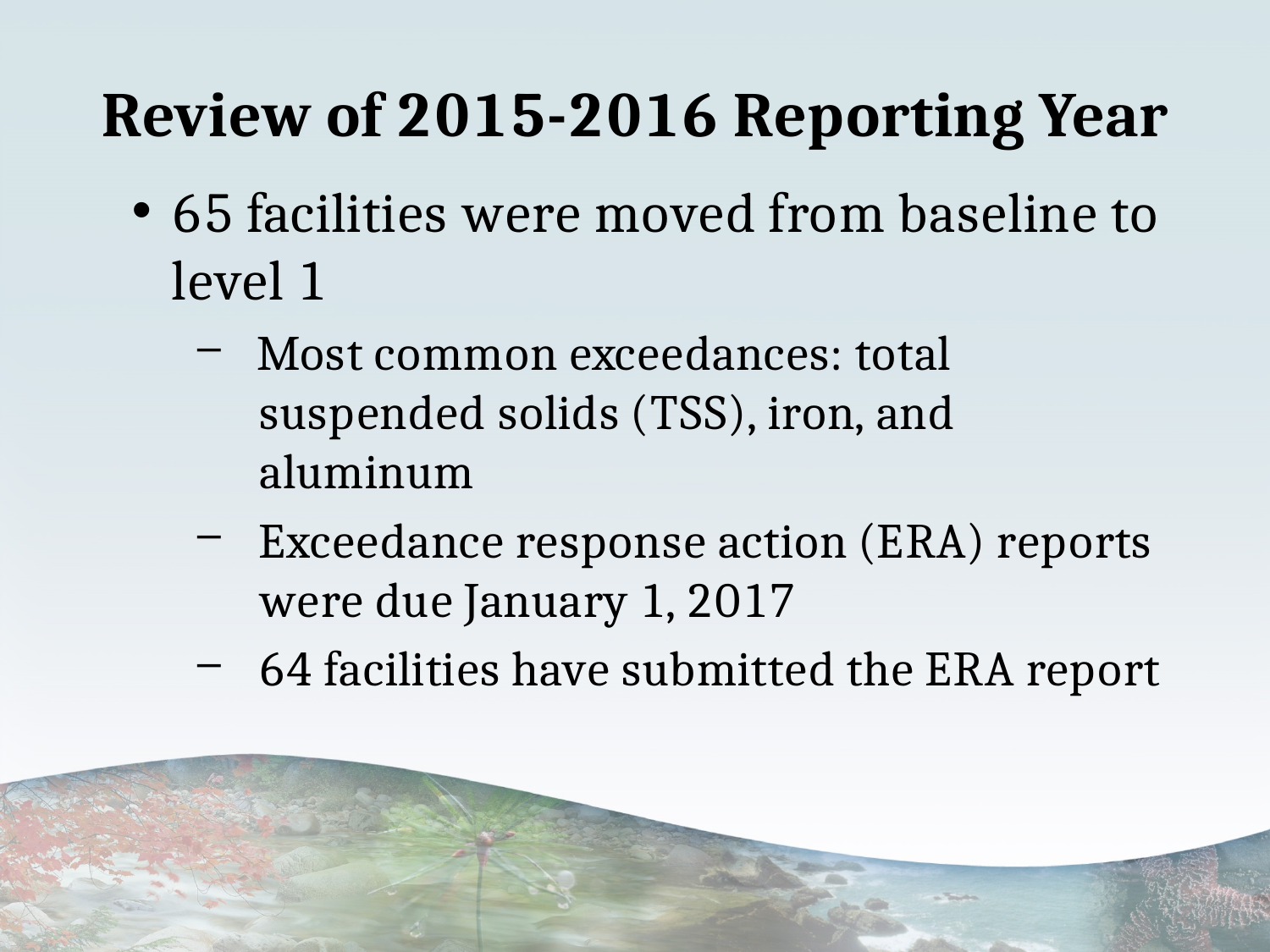

# Review of 2015-2016 Reporting Year
65 facilities were moved from baseline to level 1
Most common exceedances: total suspended solids (TSS), iron, and aluminum
Exceedance response action (ERA) reports were due January 1, 2017
64 facilities have submitted the ERA report